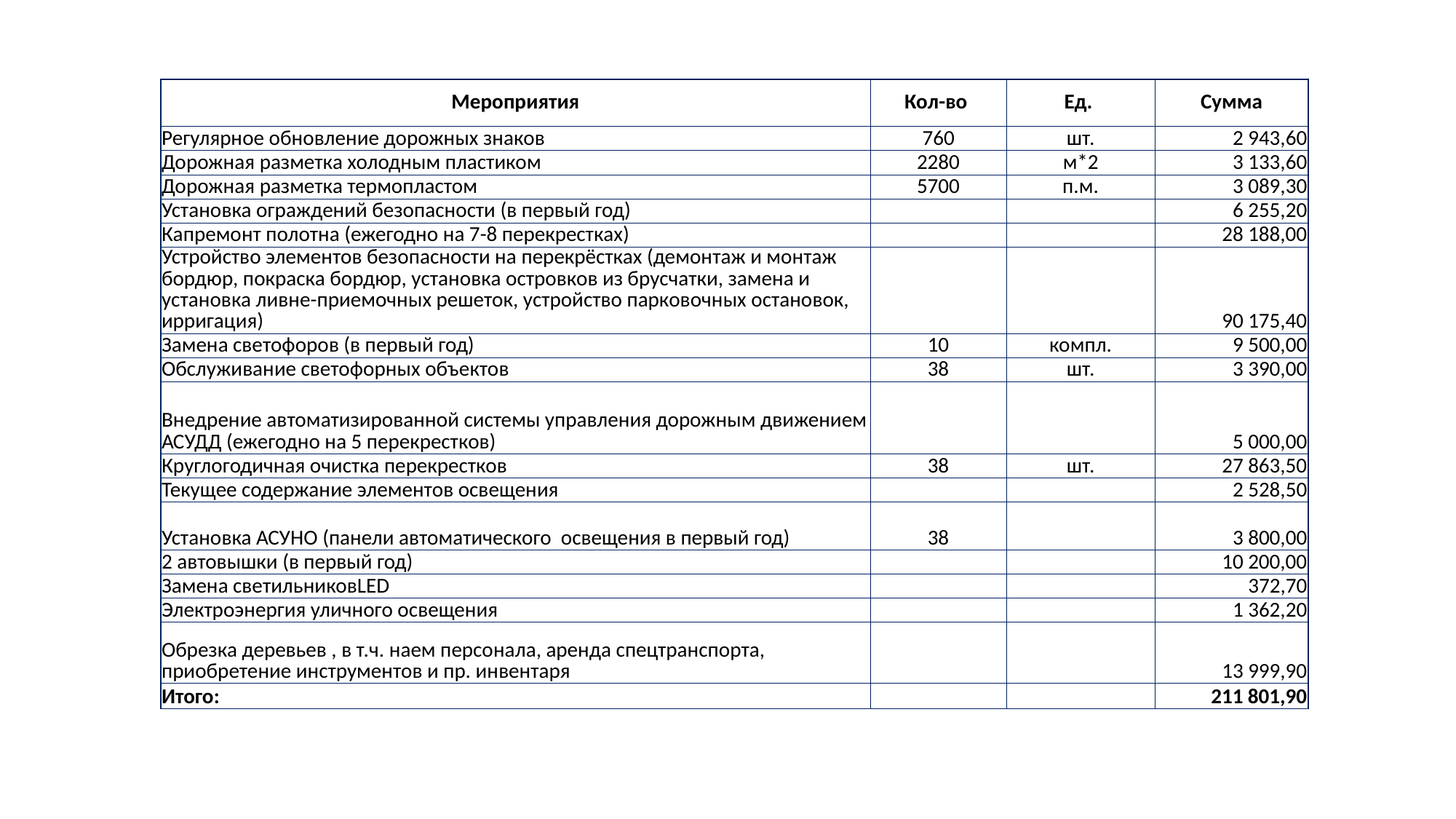

| Мероприятия | Кол-во | Ед. | Сумма |
| --- | --- | --- | --- |
| Регулярное обновление дорожных знаков | 760 | шт. | 2 943,60 |
| Дорожная разметка холодным пластиком | 2280 | м\*2 | 3 133,60 |
| Дорожная разметка термопластом | 5700 | п.м. | 3 089,30 |
| Установка ограждений безопасности (в первый год) |  |  | 6 255,20 |
| Капремонт полотна (ежегодно на 7-8 перекрестках) |  |  | 28 188,00 |
| Устройство элементов безопасности на перекрёстках (демонтаж и монтаж бордюр, покраска бордюр, установка островков из брусчатки, замена и установка ливне-приемочных решеток, устройство парковочных остановок, ирригация) |  |  | 90 175,40 |
| Замена светофоров (в первый год) | 10 | компл. | 9 500,00 |
| Обслуживание светофорных объектов | 38 | шт. | 3 390,00 |
| Внедрение автоматизированной системы управления дорожным движением АСУДД (ежегодно на 5 перекрестков) |  |  | 5 000,00 |
| Круглогодичная очистка перекрестков | 38 | шт. | 27 863,50 |
| Текущее содержание элементов освещения |  |  | 2 528,50 |
| Установка АСУНО (панели автоматического освещения в первый год) | 38 |  | 3 800,00 |
| 2 автовышки (в первый год) |  |  | 10 200,00 |
| Замена светильниковLED |  |  | 372,70 |
| Электроэнергия уличного освещения |  |  | 1 362,20 |
| Обрезка деревьев , в т.ч. наем персонала, аренда спецтранспорта, приобретение инструментов и пр. инвентаря |  |  | 13 999,90 |
| Итого: |  |  | 211 801,90 |